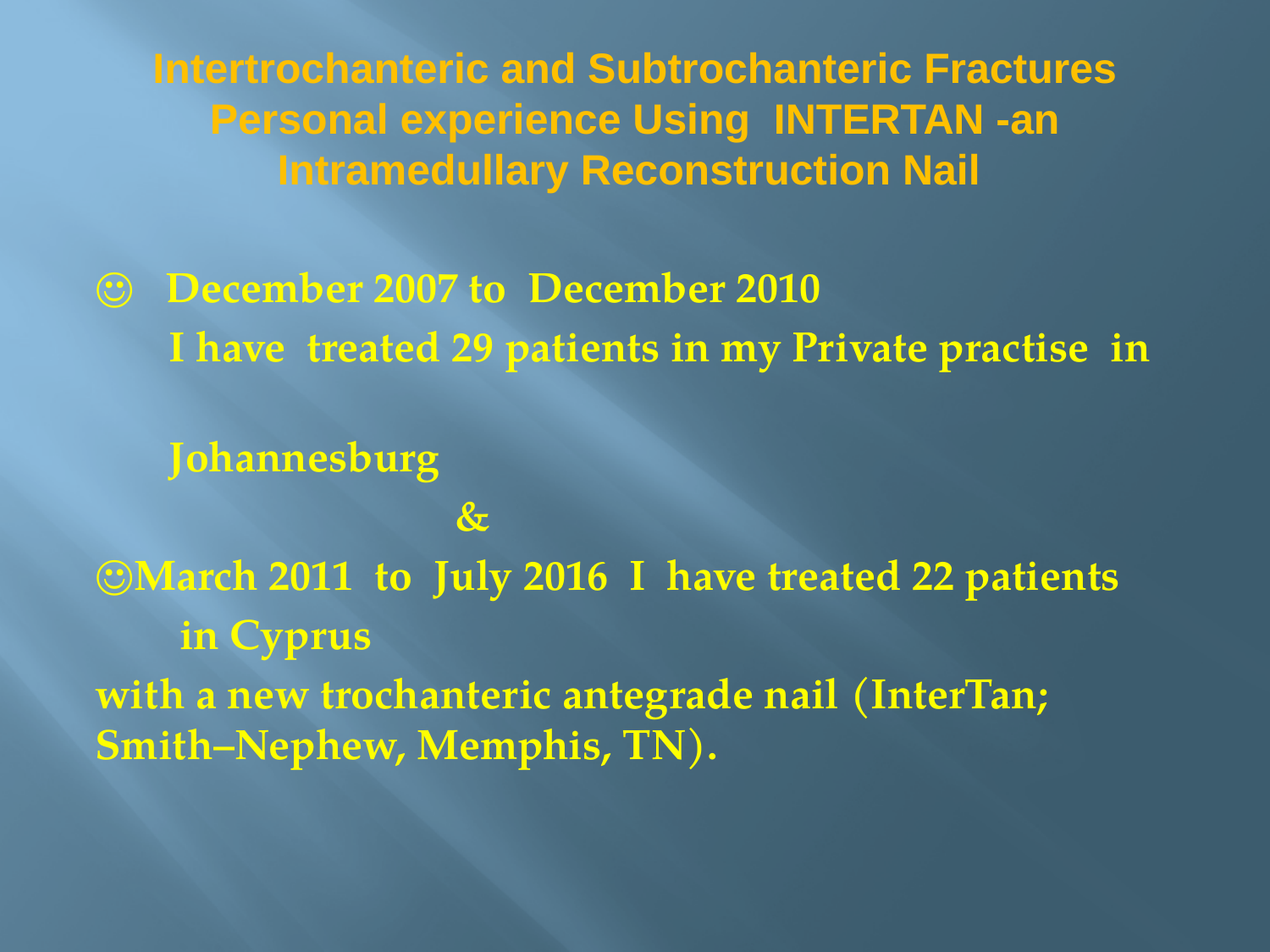

# Intertrochanteric and Subtrochanteric Fractures Personal experience Using  INTERTAN -an Intramedullary Reconstruction Nail
☺   December 2007 to  December 2010
       I have  treated 29 patients in my Private practise  in
       Johannesburg
                                  &
☺March 2011  to  July 2016  I  have treated 22 patients
        in Cyprus
with a new trochanteric antegrade nail (InterTan; Smith–Nephew, Memphis, TN).